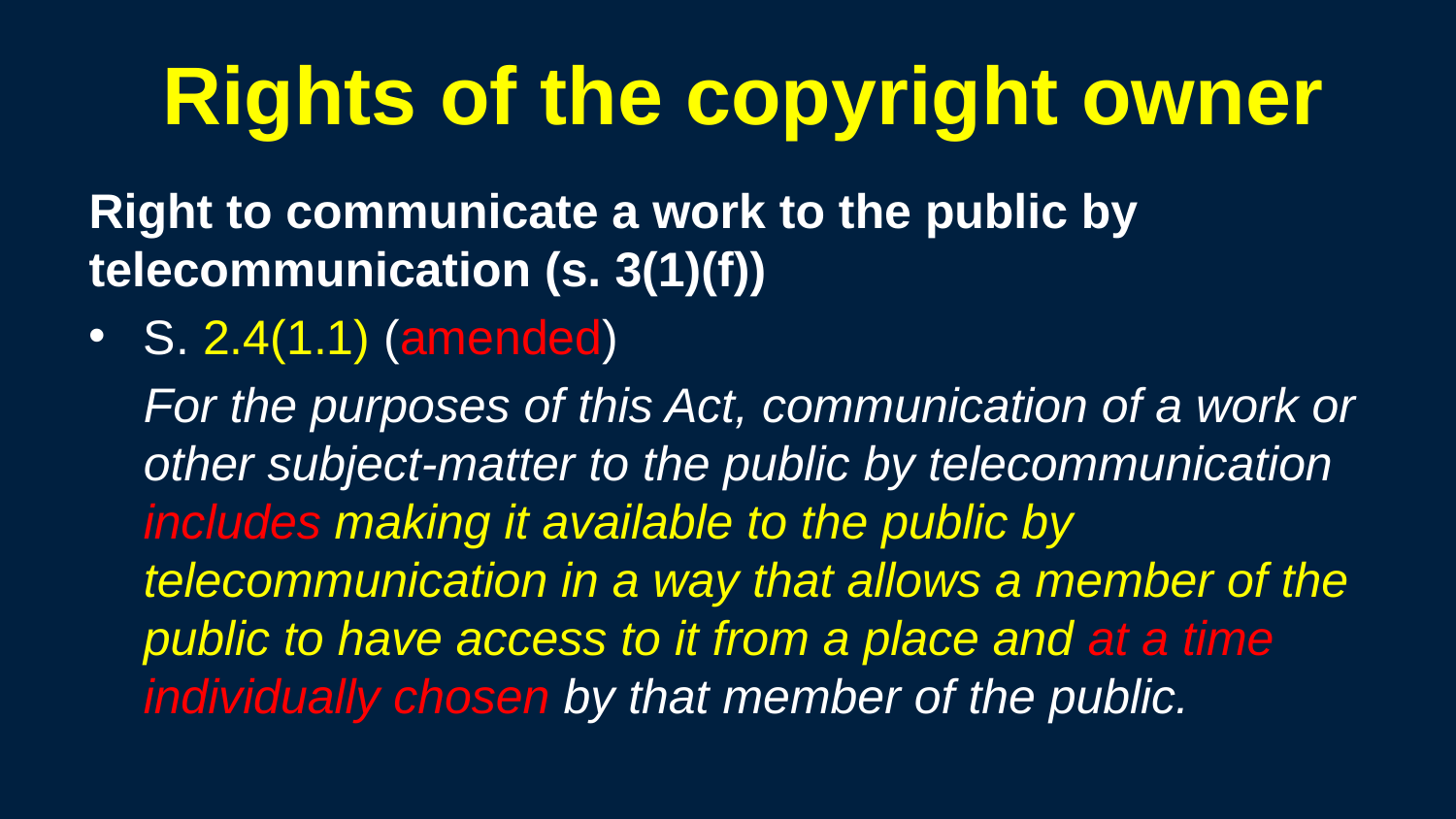

104
# Rights of the copyright owner
Right to communicate a work to the public by telecommunication (s. 3(1)(f))
S. 2.4(1.1) (amended)
For the purposes of this Act, communication of a work or other subject-matter to the public by telecommunication includes making it available to the public by telecommunication in a way that allows a member of the public to have access to it from a place and at a time individually chosen by that member of the public.